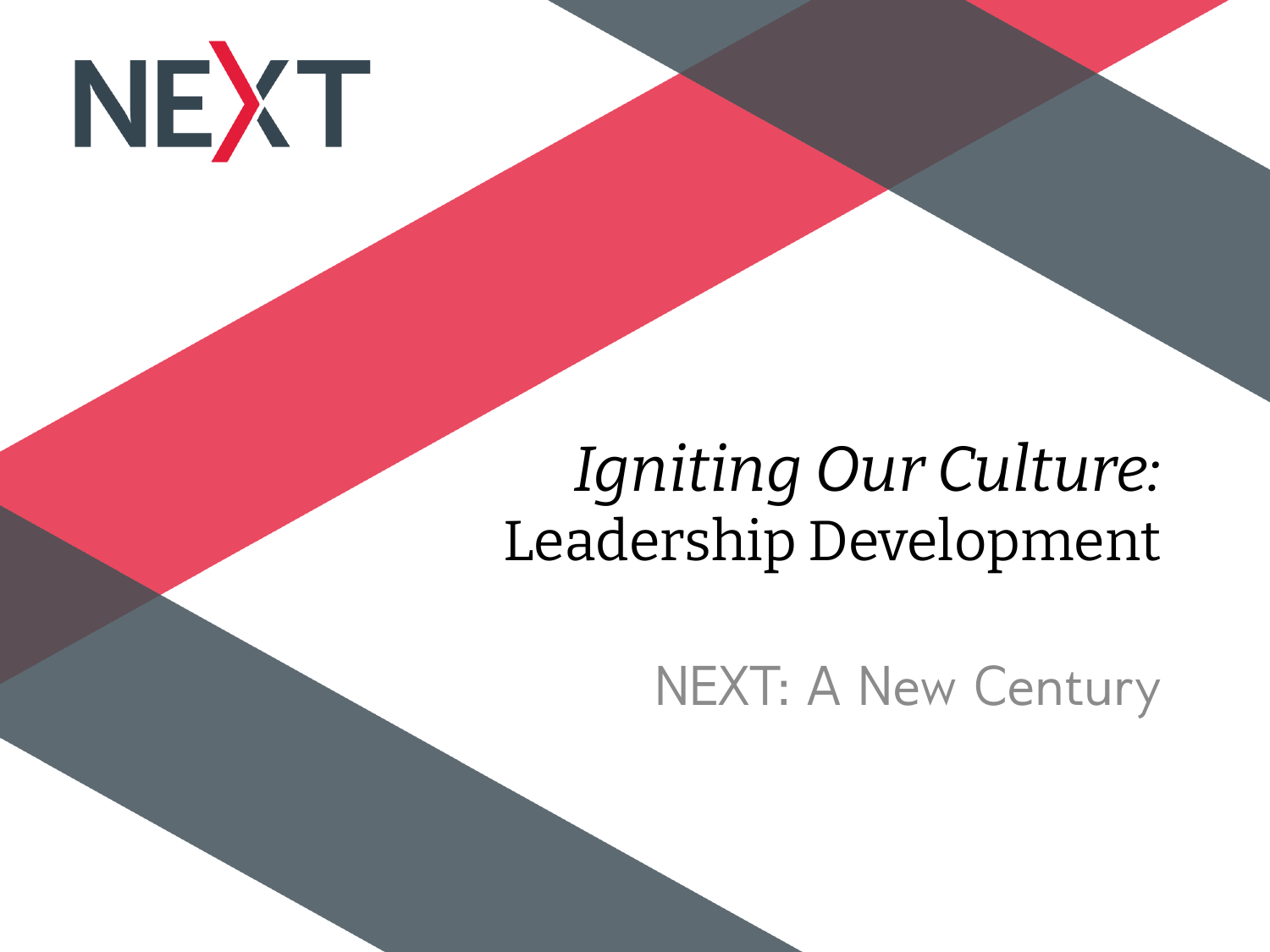

# Igniting Our Culture: Leadership Development
NEXT: A New Century